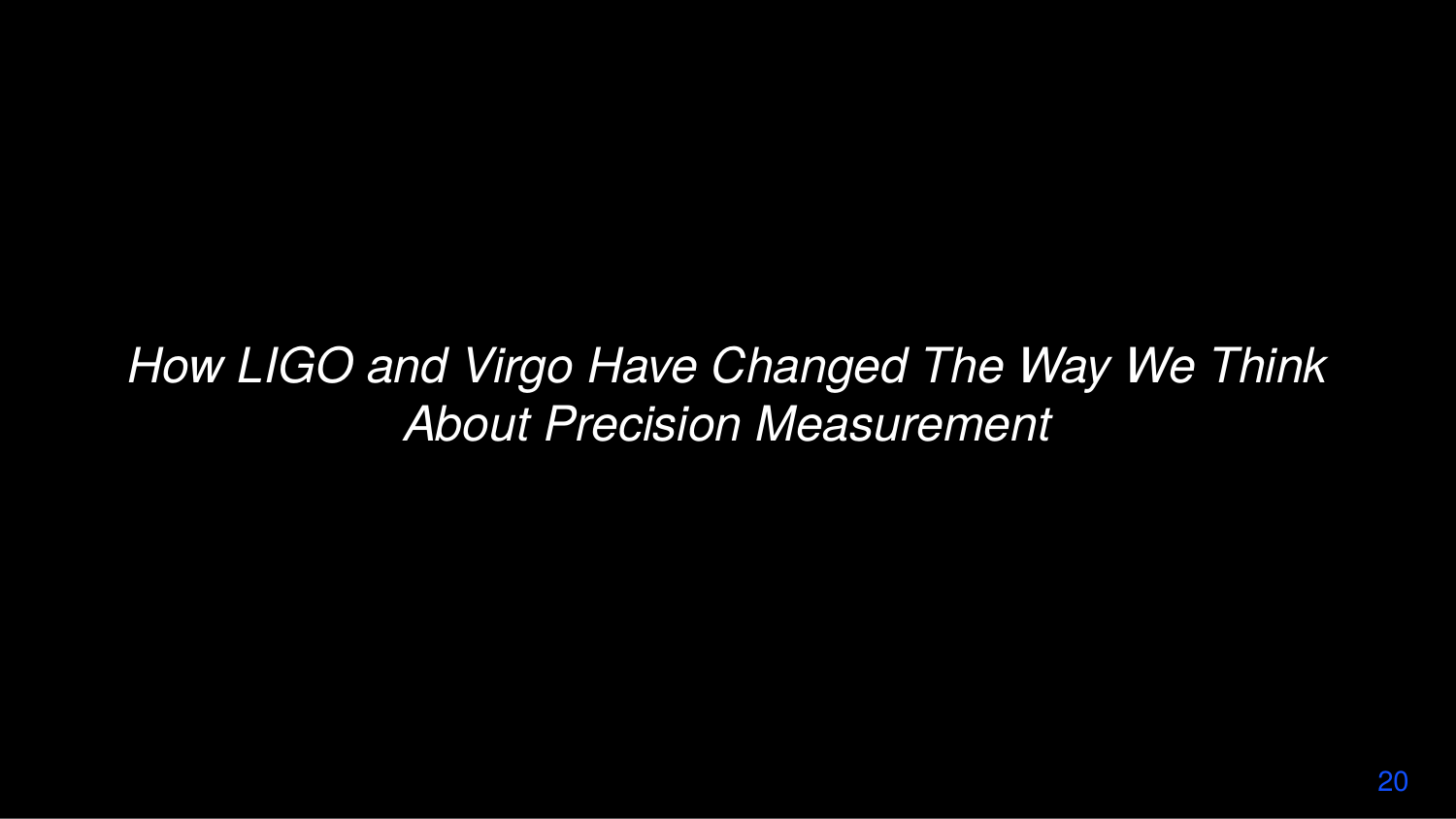

How LIGO and Virgo Have Changed The Way We Think About Precision Measurement
20